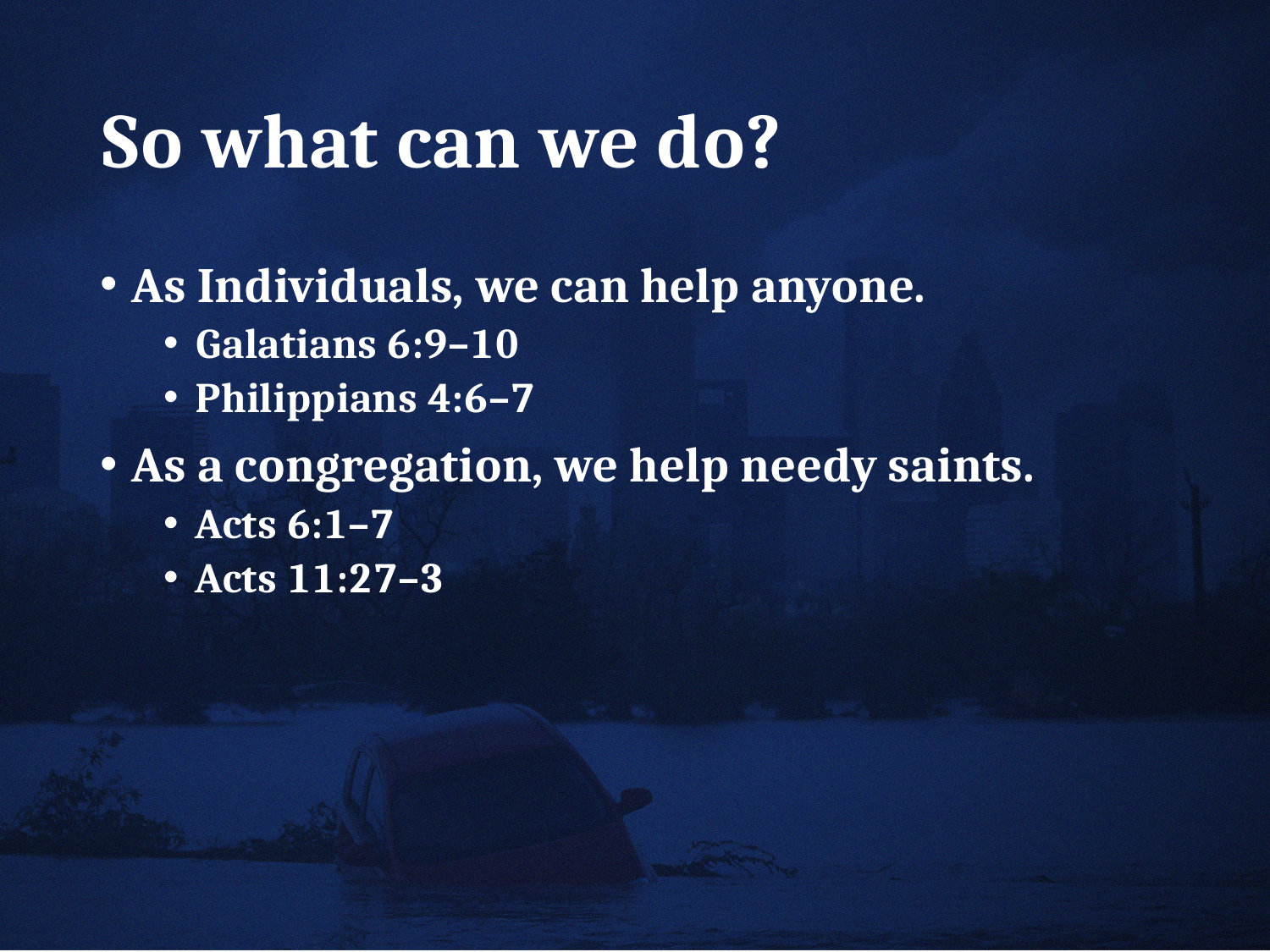

# So what can we do?
As Individuals, we can help anyone.
Galatians 6:9–10
Philippians 4:6–7
As a congregation, we help needy saints.
Acts 6:1–7
Acts 11:27–3